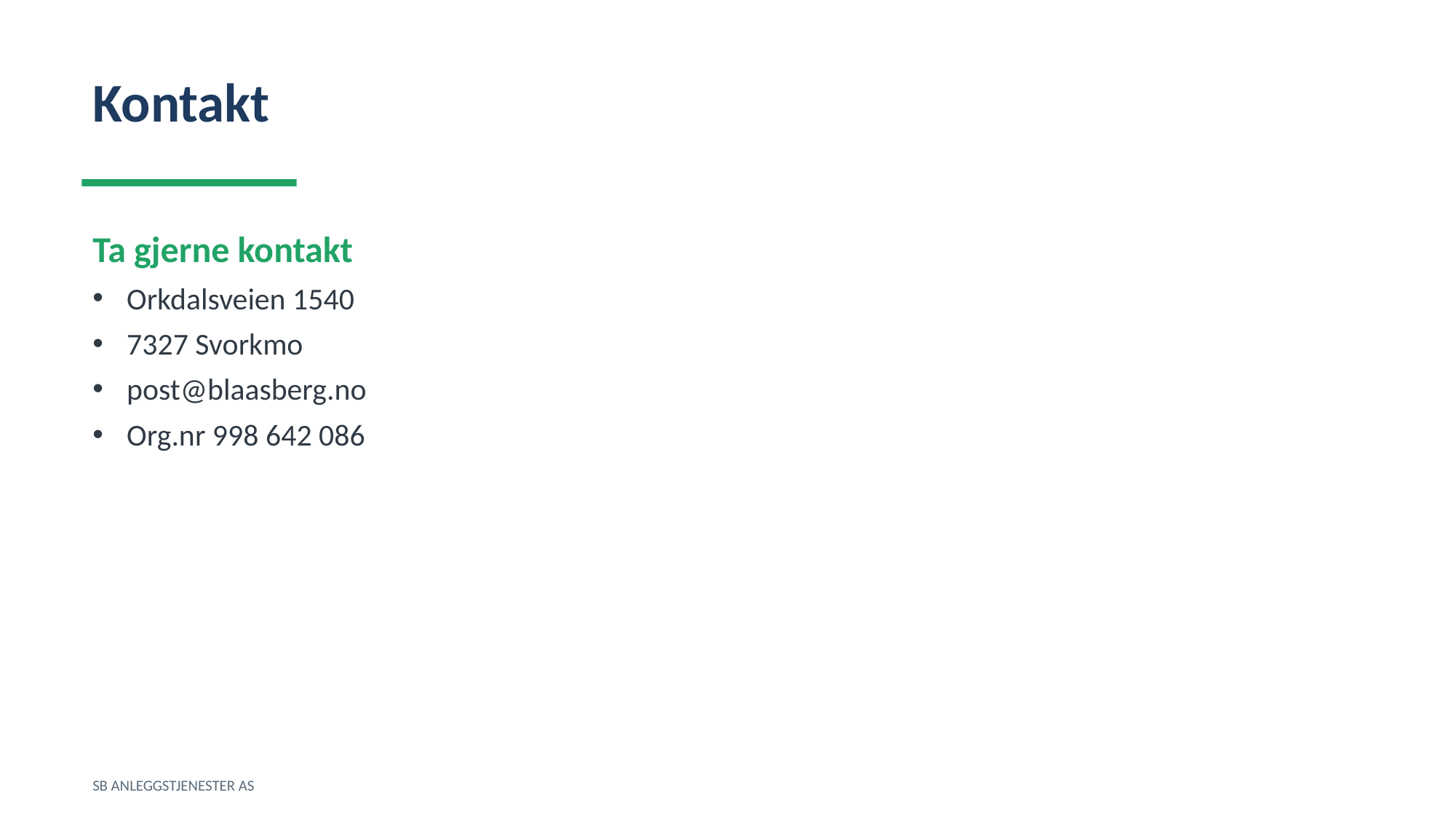

Kontakt

Ta gjerne kontakt
Orkdalsveien 1540
7327 Svorkmo
post@blaasberg.no
Org.nr 998 642 086
SB ANLEGGSTJENESTER AS